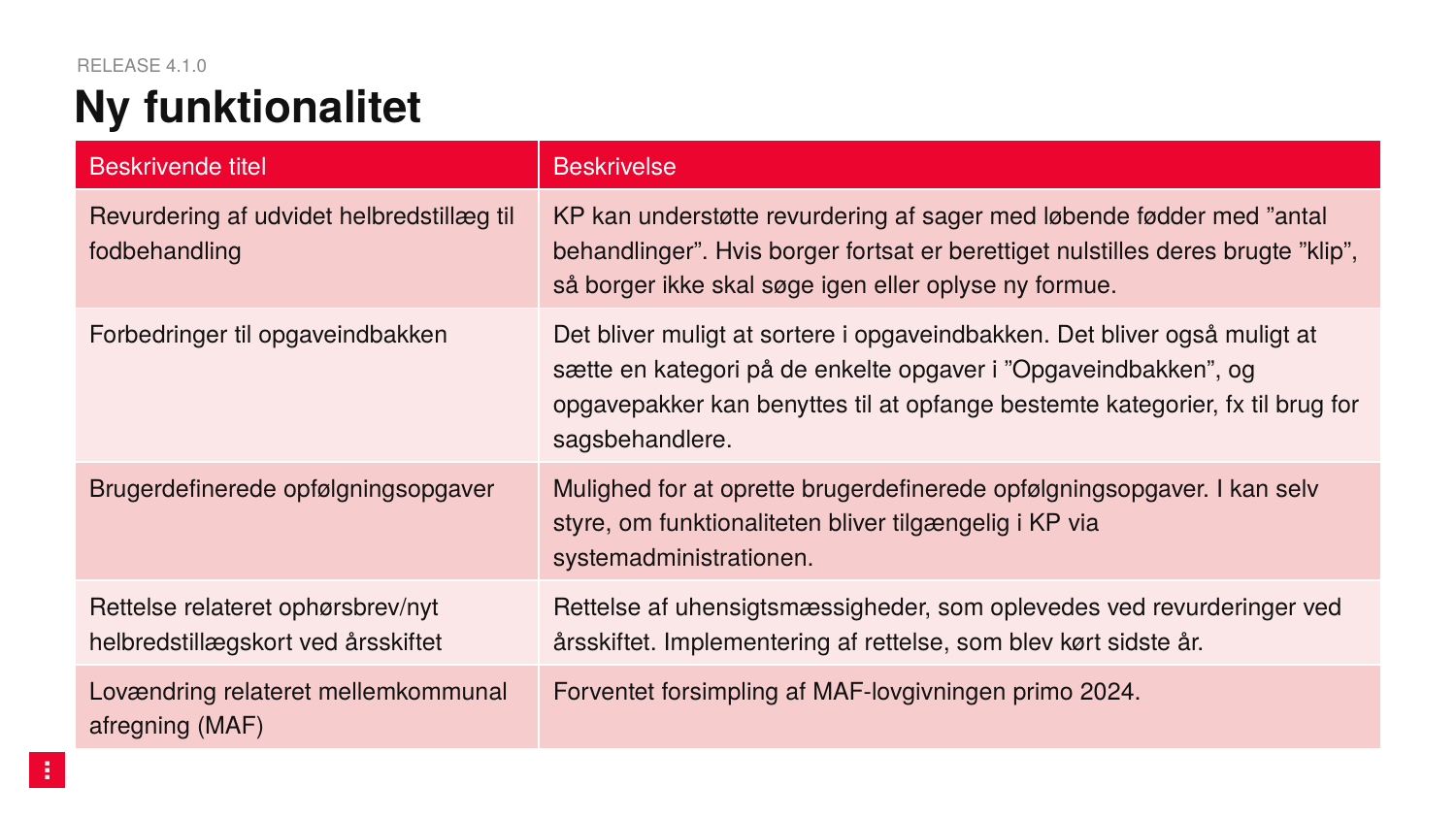

Release 4.1.0
# Ny funktionalitet
| Beskrivende titel | Beskrivelse |
| --- | --- |
| Revurdering af udvidet helbredstillæg til fodbehandling | KP kan understøtte revurdering af sager med løbende fødder med ”antal behandlinger”. Hvis borger fortsat er berettiget nulstilles deres brugte ”klip”, så borger ikke skal søge igen eller oplyse ny formue. |
| Forbedringer til opgaveindbakken | Det bliver muligt at sortere i opgaveindbakken. Det bliver også muligt at sætte en kategori på de enkelte opgaver i ”Opgaveindbakken”, og opgavepakker kan benyttes til at opfange bestemte kategorier, fx til brug for sagsbehandlere. |
| Brugerdefinerede opfølgningsopgaver | Mulighed for at oprette brugerdefinerede opfølgningsopgaver. I kan selv styre, om funktionaliteten bliver tilgængelig i KP via systemadministrationen. |
| Rettelse relateret ophørsbrev/nyt helbredstillægskort ved årsskiftet | Rettelse af uhensigtsmæssigheder, som oplevedes ved revurderinger ved årsskiftet. Implementering af rettelse, som blev kørt sidste år. |
| Lovændring relateret mellemkommunal afregning (MAF) | Forventet forsimpling af MAF-lovgivningen primo 2024. |